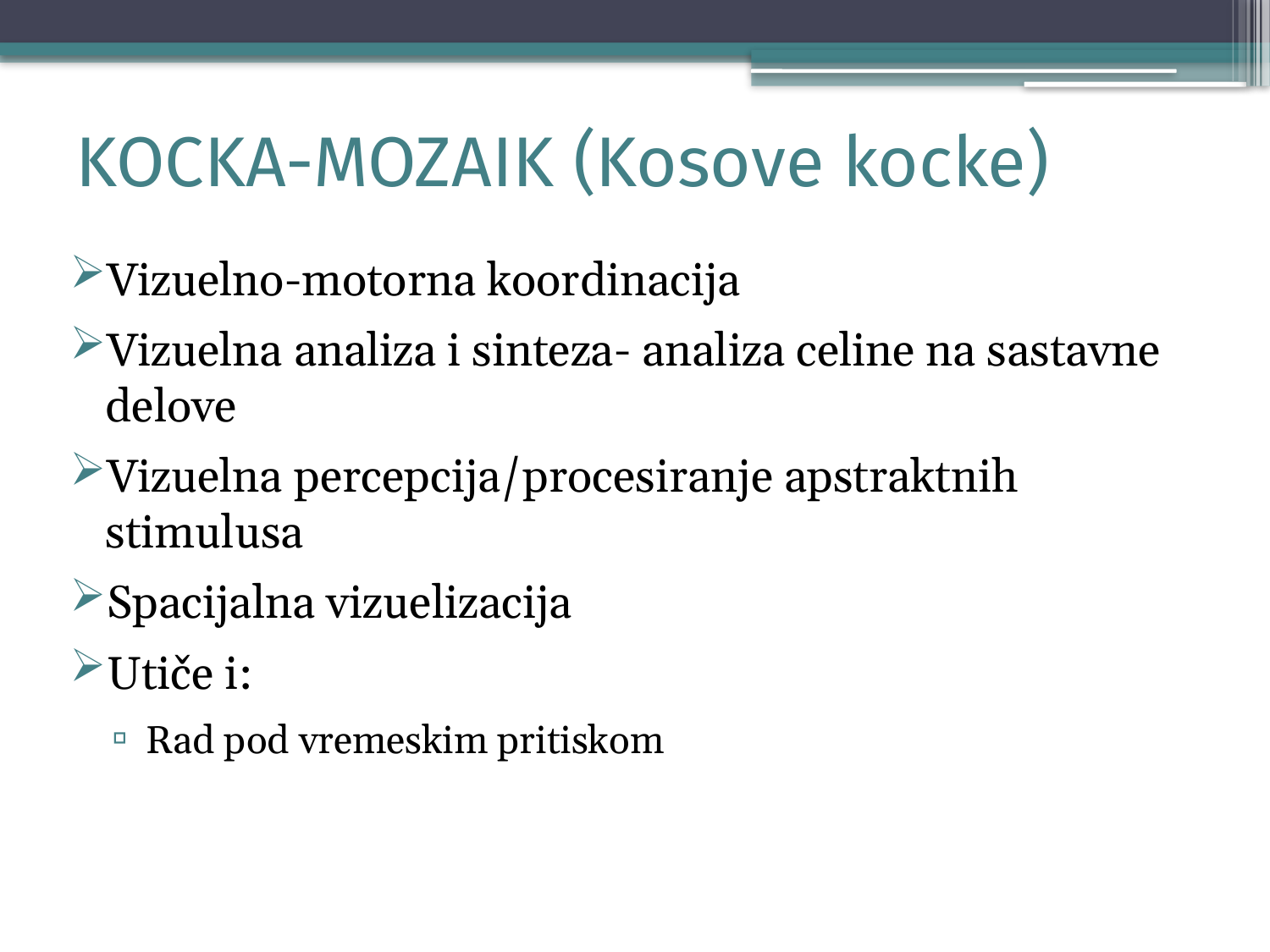

# KOCKA-MOZAIK (Kosove kocke)
Vizuelno-motorna koordinacija
Vizuelna analiza i sinteza- analiza celine na sastavne delove
Vizuelna percepcija/procesiranje apstraktnih stimulusa
Spacijalna vizuelizacija
Utiče i:
Rad pod vremeskim pritiskom